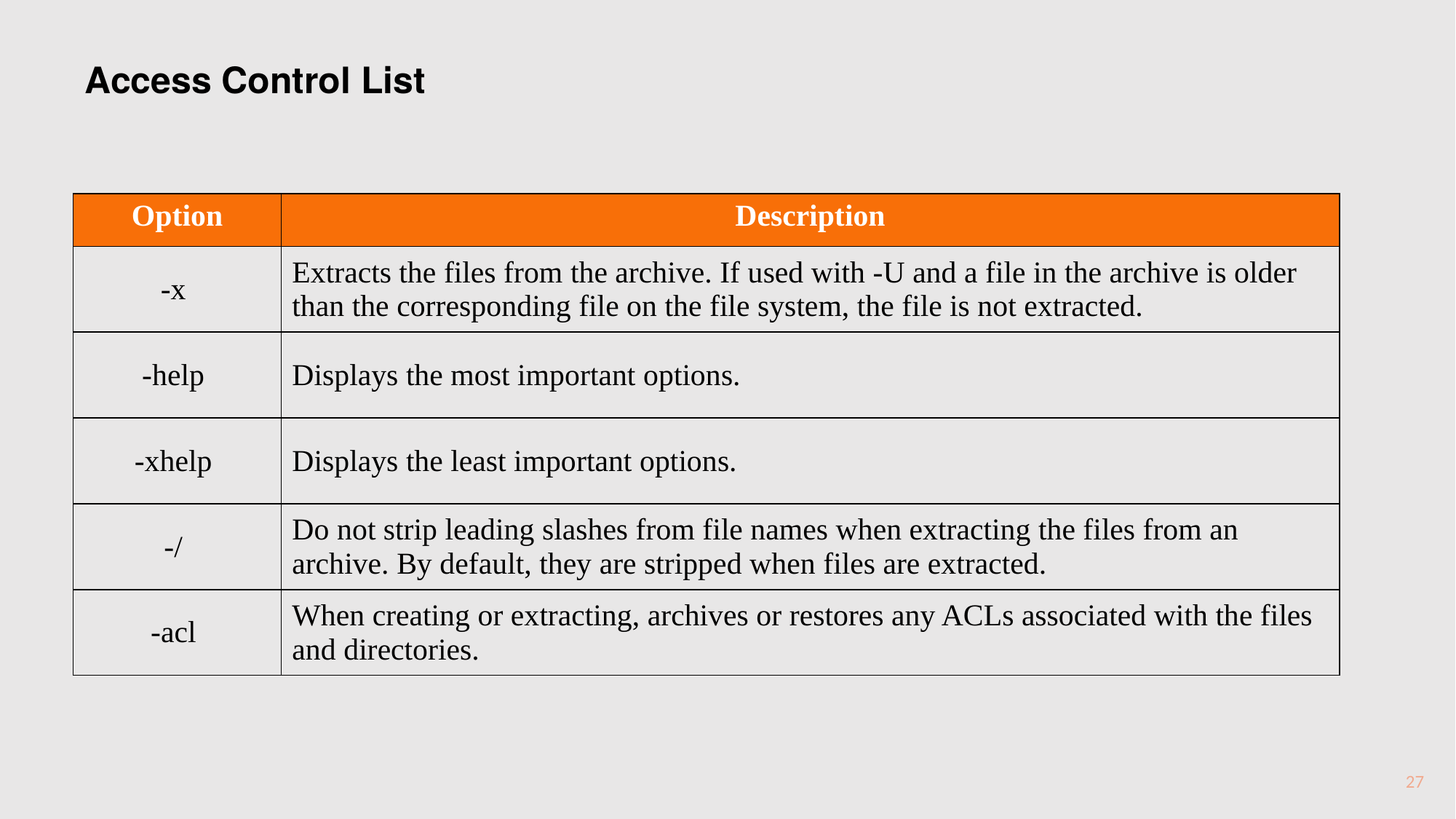

Access Control List
| Option | Description |
| --- | --- |
| -x | Extracts the files from the archive. If used with -U and a file in the archive is older than the corresponding file on the file system, the file is not extracted. |
| -help | Displays the most important options. |
| -xhelp | Displays the least important options. |
| -/ | Do not strip leading slashes from file names when extracting the files from an archive. By default, they are stripped when files are extracted. |
| -acl | When creating or extracting, archives or restores any ACLs associated with the files and directories. |
27